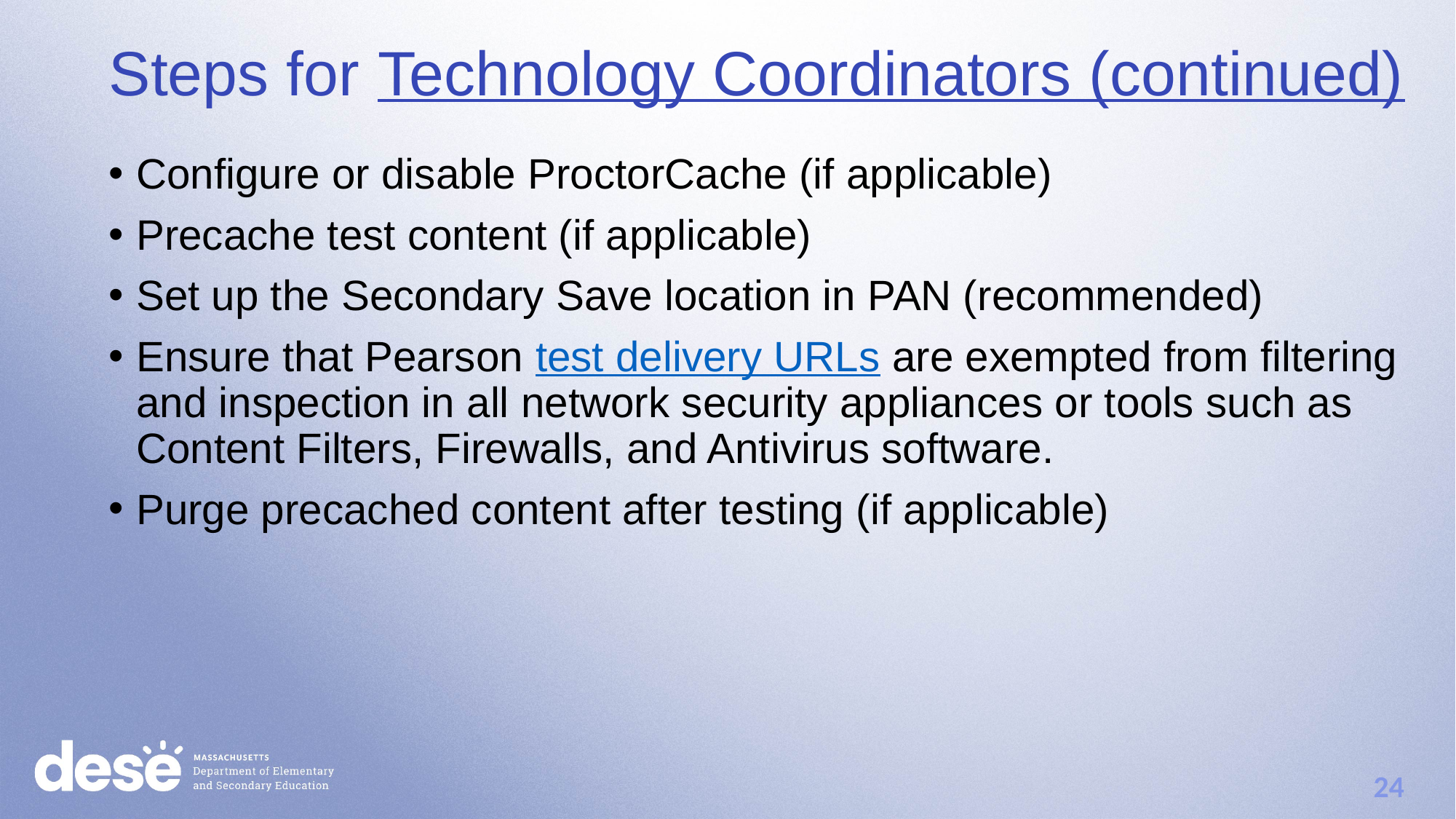

Steps for Technology Coordinators (continued)
Configure or disable ProctorCache (if applicable)
Precache test content (if applicable)
Set up the Secondary Save location in PAN (recommended)
Ensure that Pearson test delivery URLs are exempted from filtering and inspection in all network security appliances or tools such as Content Filters, Firewalls, and Antivirus software.
Purge precached content after testing (if applicable)